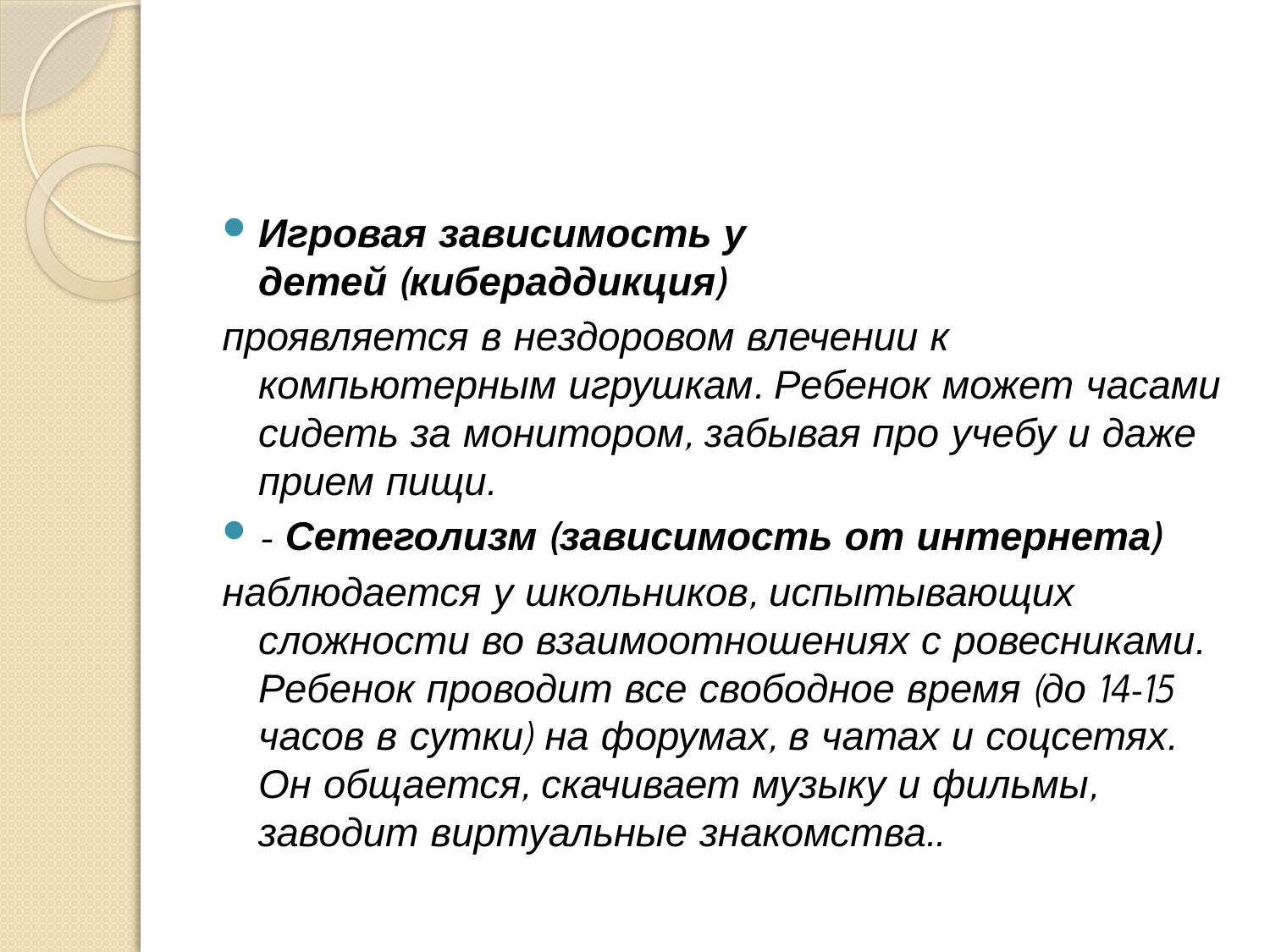

#
Игровая зависимость у детей (кибераддикция)
проявляется в нездоровом влечении к компьютерным игрушкам. Ребенок может часами сидеть за монитором, забывая про учебу и даже прием пищи.
- Сетеголизм (зависимость от интернета)
наблюдается у школьников, испытывающих сложности во взаимоотношениях с ровесниками. Ребенок проводит все свободное время (до 14-15 часов в сутки) на форумах, в чатах и соцсетях. Он общается, скачивает музыку и фильмы, заводит виртуальные знакомства..